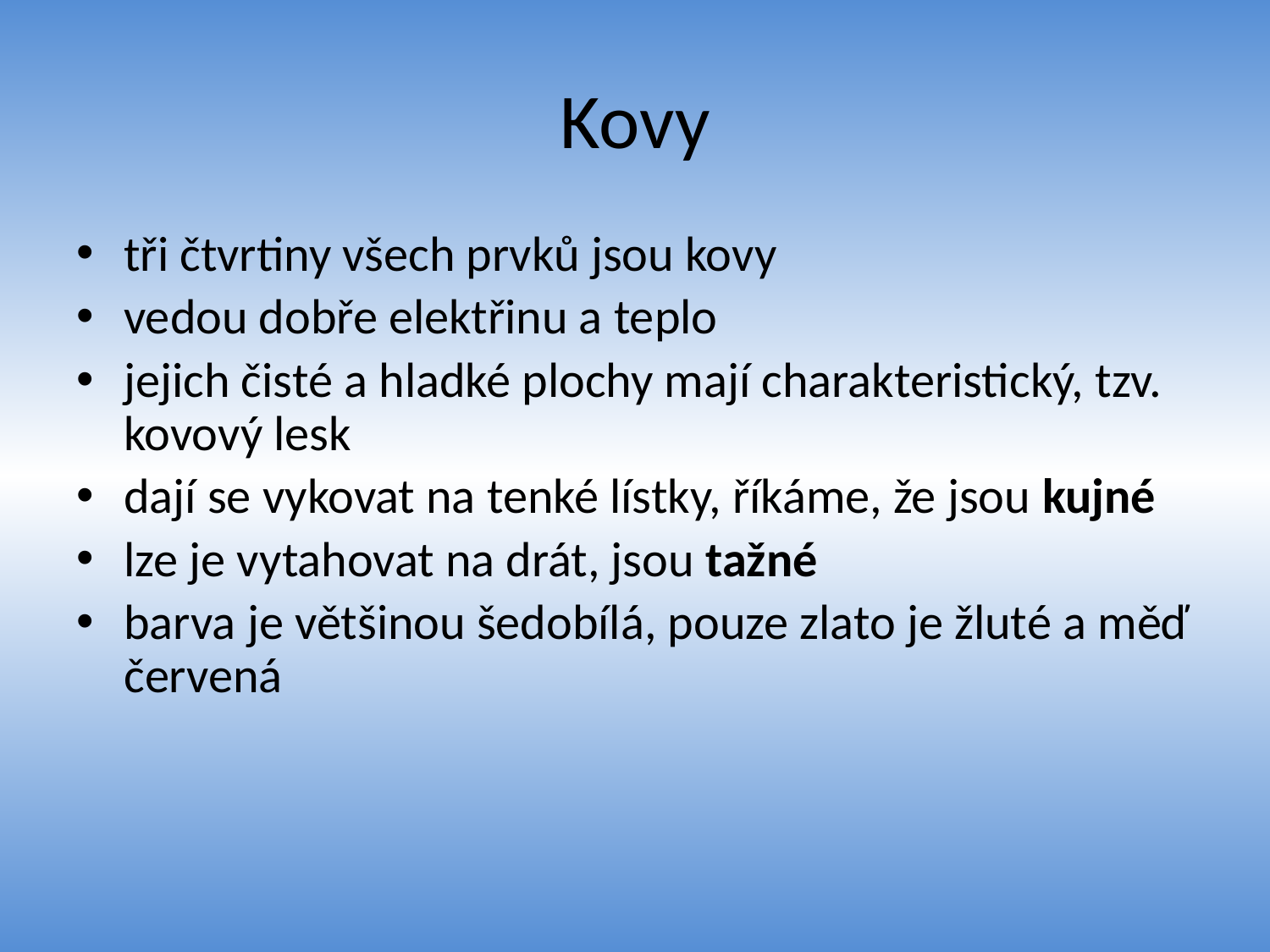

# Kovy
tři čtvrtiny všech prvků jsou kovy
vedou dobře elektřinu a teplo
jejich čisté a hladké plochy mají charakteristický, tzv. kovový lesk
dají se vykovat na tenké lístky, říkáme, že jsou kujné
lze je vytahovat na drát, jsou tažné
barva je většinou šedobílá, pouze zlato je žluté a měď červená